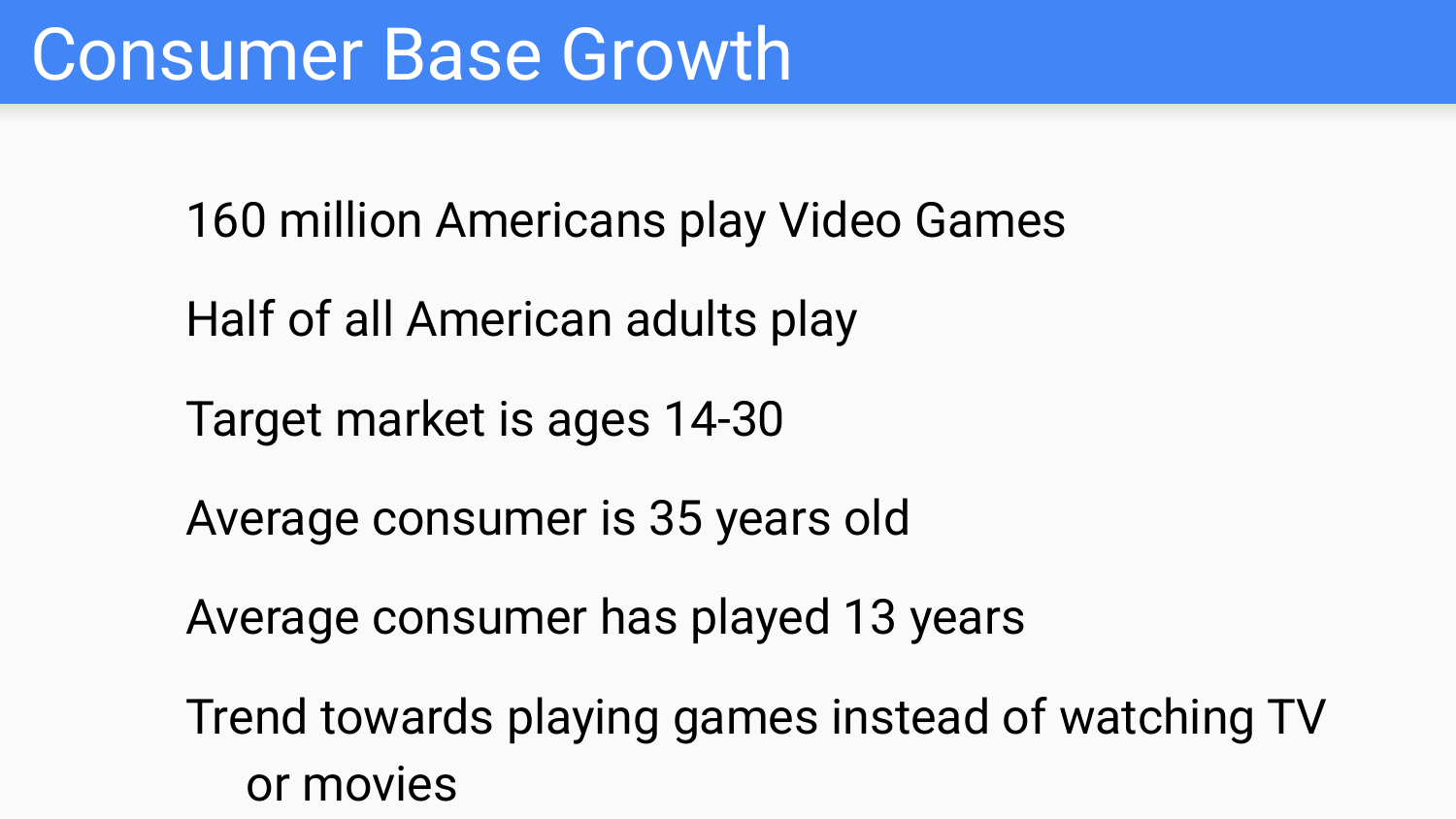

# Consumer Base Growth
160 million Americans play Video Games
Half of all American adults play
Target market is ages 14-30
Average consumer is 35 years old
Average consumer has played 13 years
Trend towards playing games instead of watching TV or movies